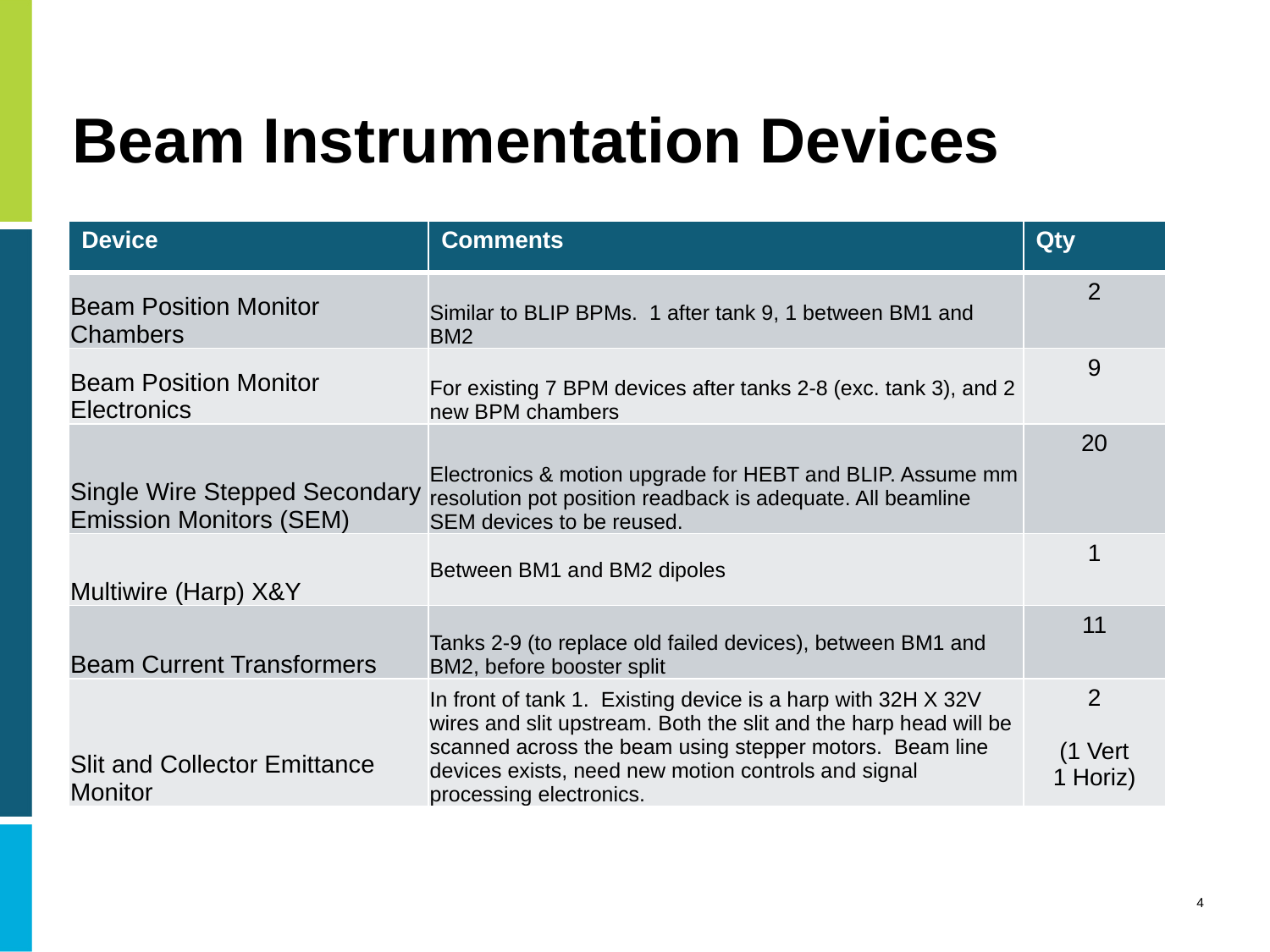

# Beam Instrumentation Devices
| Device | Comments | Qty |
| --- | --- | --- |
| Beam Position Monitor Chambers | Similar to BLIP BPMs. 1 after tank 9, 1 between BM1 and BM2 | 2 |
| Beam Position Monitor Electronics | For existing 7 BPM devices after tanks 2-8 (exc. tank 3), and 2 new BPM chambers | 9 |
| Single Wire Stepped Secondary Emission Monitors (SEM) | Electronics & motion upgrade for HEBT and BLIP. Assume mm resolution pot position readback is adequate. All beamline SEM devices to be reused. | 20 |
| Multiwire (Harp) X&Y | Between BM1 and BM2 dipoles | 1 |
| Beam Current Transformers | Tanks 2-9 (to replace old failed devices), between BM1 and BM2, before booster split | 11 |
| Slit and Collector Emittance Monitor | In front of tank 1. Existing device is a harp with 32H X 32V wires and slit upstream. Both the slit and the harp head will be scanned across the beam using stepper motors. Beam line devices exists, need new motion controls and signal processing electronics. | 2 (1 Vert 1 Horiz) |
4